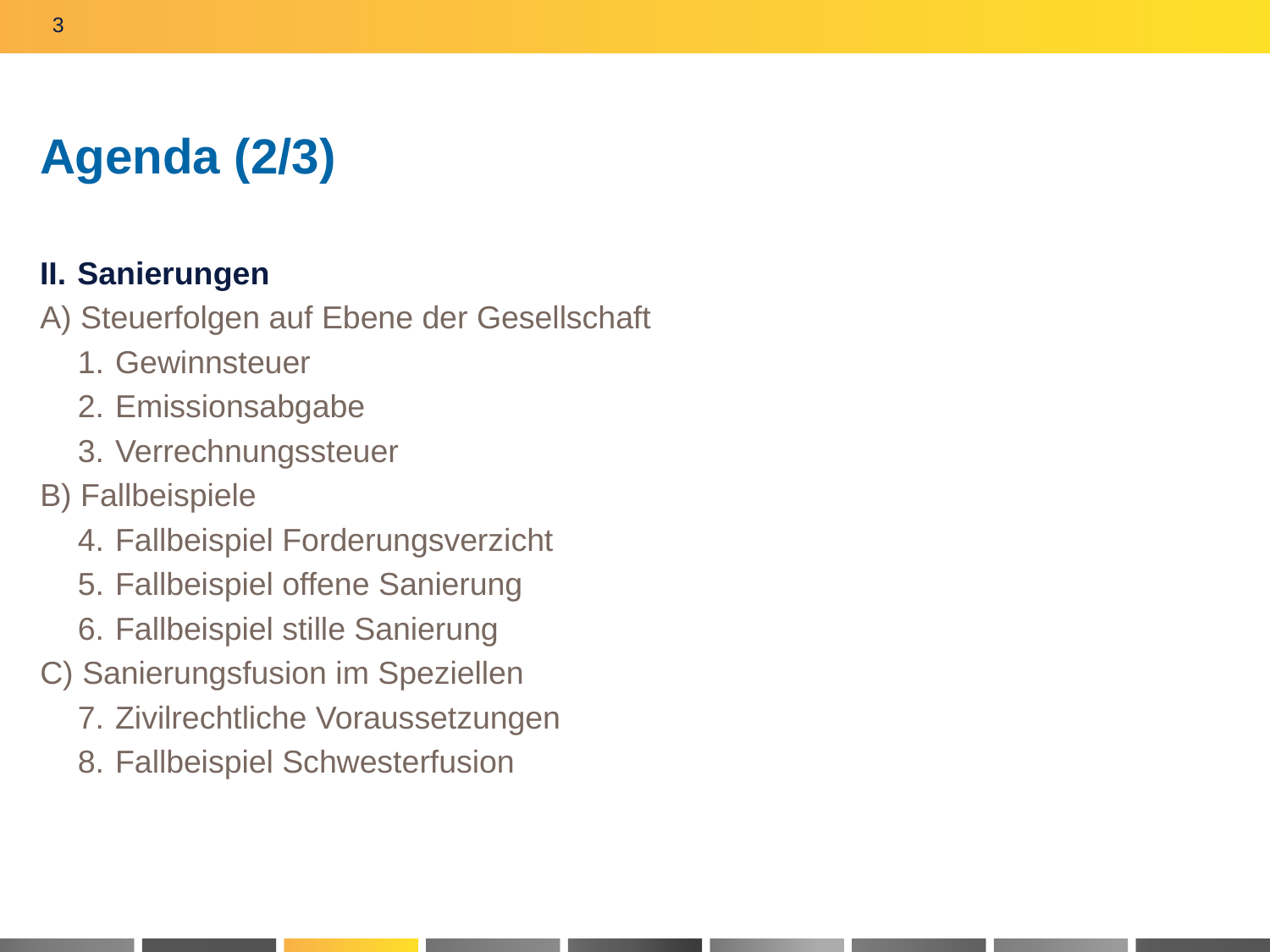

3
# Agenda (2/3)
Sanierungen
A) Steuerfolgen auf Ebene der Gesellschaft
Gewinnsteuer
Emissionsabgabe
Verrechnungssteuer
B) Fallbeispiele
Fallbeispiel Forderungsverzicht
Fallbeispiel offene Sanierung
Fallbeispiel stille Sanierung
C) Sanierungsfusion im Speziellen
Zivilrechtliche Voraussetzungen
Fallbeispiel Schwesterfusion